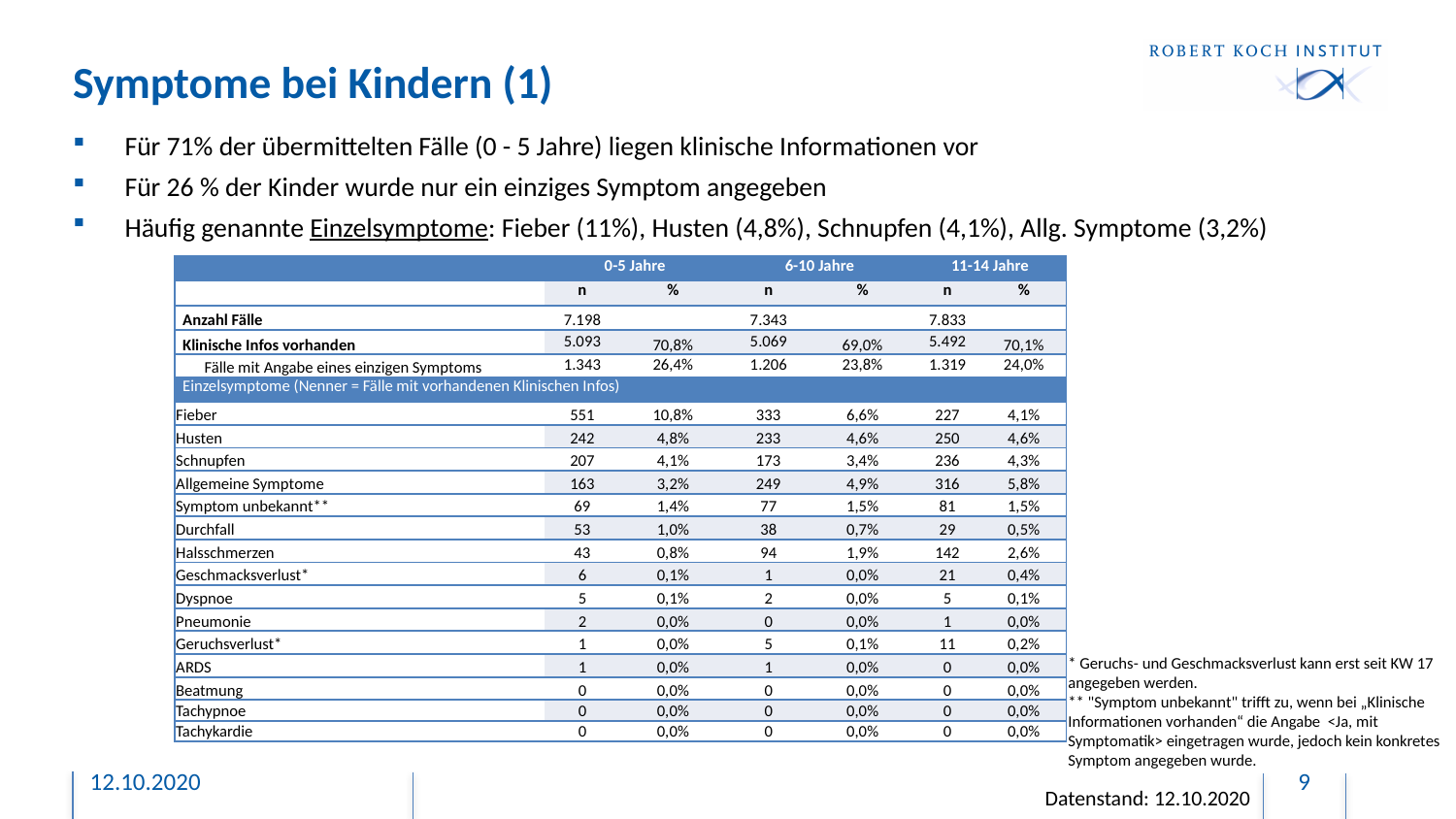

# Symptome bei Kindern (1)
Für 71% der übermittelten Fälle (0 - 5 Jahre) liegen klinische Informationen vor
Für 26 % der Kinder wurde nur ein einziges Symptom angegeben
Häufig genannte Einzelsymptome: Fieber (11%), Husten (4,8%), Schnupfen (4,1%), Allg. Symptome (3,2%)

|  | 0-5 Jahre |  | 6-10 Jahre |  | 11-14 Jahre |  |
| --- | --- | --- | --- | --- | --- | --- |
|  | n | % | n | % | n | % |
| Anzahl Fälle | 7.198 |  | 7.343 |  | 7.833 |  |
| Klinische Infos vorhanden | 5.093 | 70,8% | 5.069 | 69,0% | 5.492 | 70,1% |
| Fälle mit Angabe eines einzigen Symptoms | 1.343 | 26,4% | 1.206 | 23,8% | 1.319 | 24,0% |
| Einzelsymptome (Nenner = Fälle mit vorhandenen Klinischen Infos) |  |  |  |  |  |  |
| Fieber | 551 | 10,8% | 333 | 6,6% | 227 | 4,1% |
| Husten | 242 | 4,8% | 233 | 4,6% | 250 | 4,6% |
| Schnupfen | 207 | 4,1% | 173 | 3,4% | 236 | 4,3% |
| Allgemeine Symptome | 163 | 3,2% | 249 | 4,9% | 316 | 5,8% |
| Symptom unbekannt\*\* | 69 | 1,4% | 77 | 1,5% | 81 | 1,5% |
| Durchfall | 53 | 1,0% | 38 | 0,7% | 29 | 0,5% |
| Halsschmerzen | 43 | 0,8% | 94 | 1,9% | 142 | 2,6% |
| Geschmacksverlust\* | 6 | 0,1% | 1 | 0,0% | 21 | 0,4% |
| Dyspnoe | 5 | 0,1% | 2 | 0,0% | 5 | 0,1% |
| Pneumonie | 2 | 0,0% | 0 | 0,0% | 1 | 0,0% |
| Geruchsverlust\* | 1 | 0,0% | 5 | 0,1% | 11 | 0,2% |
| ARDS | 1 | 0,0% | 1 | 0,0% | 0 | 0,0% |
| Beatmung | 0 | 0,0% | 0 | 0,0% | 0 | 0,0% |
| Tachypnoe | 0 | 0,0% | 0 | 0,0% | 0 | 0,0% |
| Tachykardie | 0 | 0,0% | 0 | 0,0% | 0 | 0,0% |
* Geruchs- und Geschmacksverlust kann erst seit KW 17 angegeben werden.
** "Symptom unbekannt" trifft zu, wenn bei „Klinische Informationen vorhanden“ die Angabe  <Ja, mit Symptomatik> eingetragen wurde, jedoch kein konkretes Symptom angegeben wurde.
12.10.2020
9
Datenstand: 12.10.2020